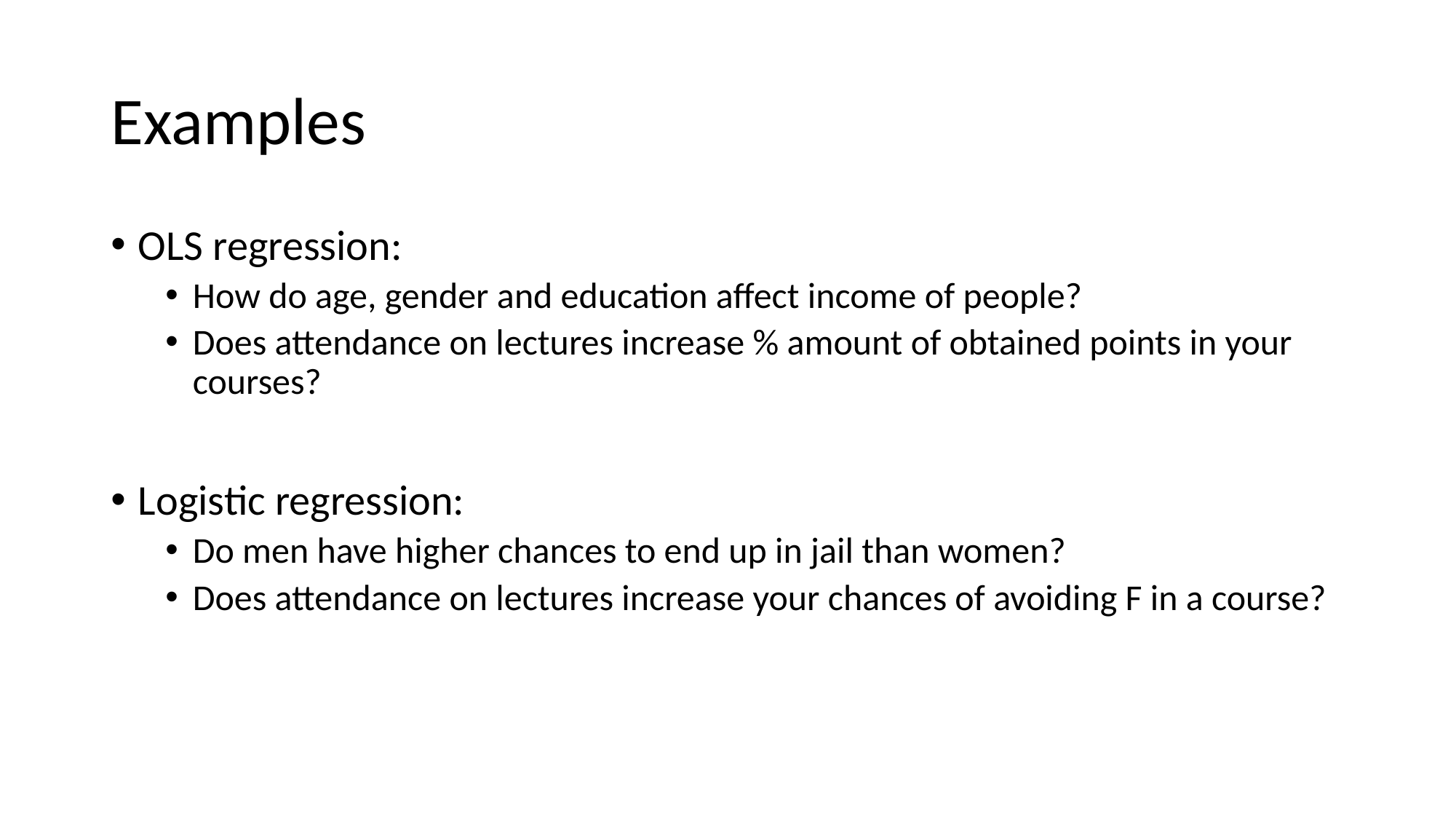

# Examples
OLS regression:
How do age, gender and education affect income of people?
Does attendance on lectures increase % amount of obtained points in your courses?

Logistic regression:
Do men have higher chances to end up in jail than women?
Does attendance on lectures increase your chances of avoiding F in a course?